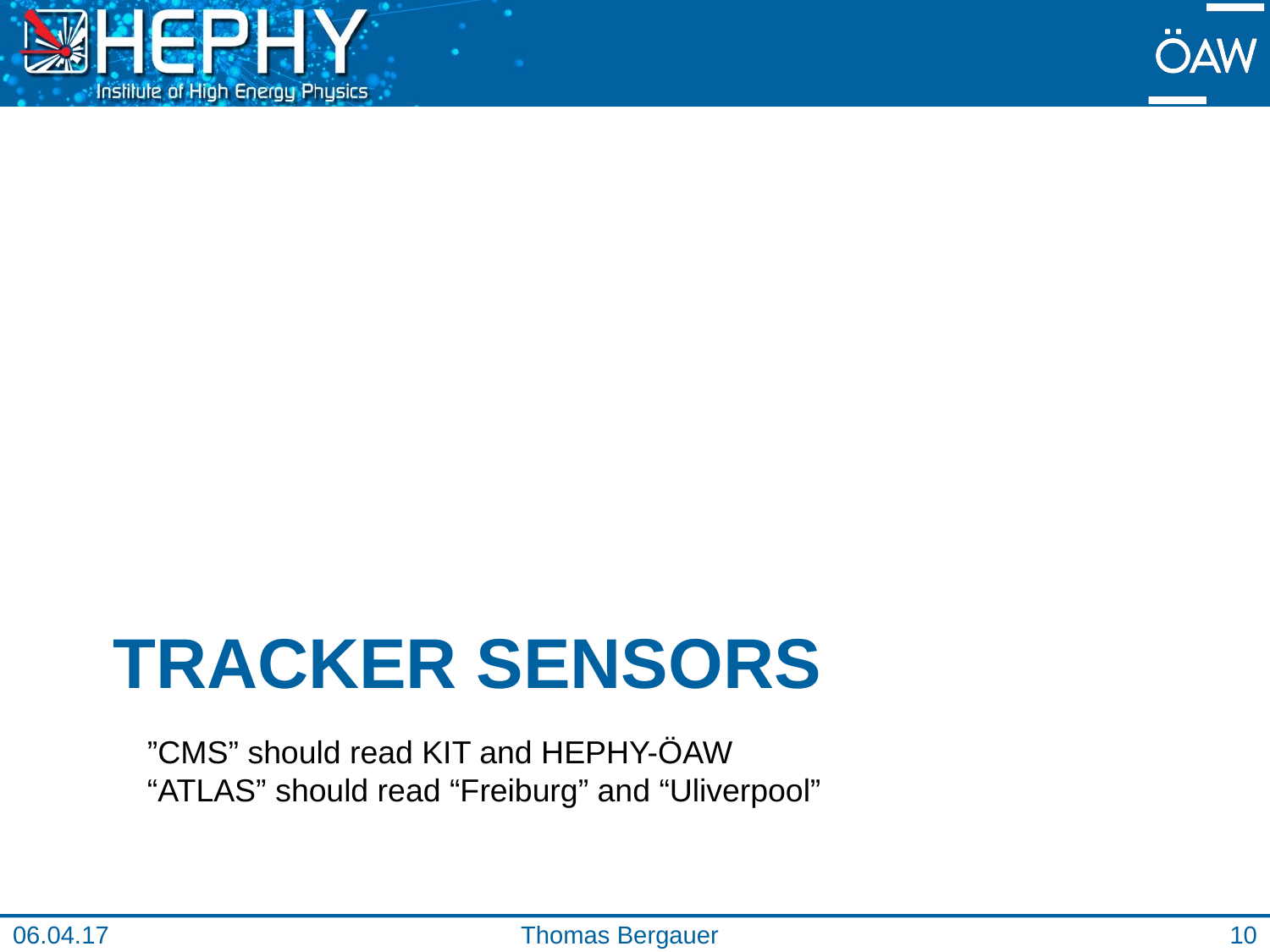

# Tracker sensors
”CMS” should read KIT and HEPHY-ÖAW
“ATLAS” should read “Freiburg” and “Uliverpool”
06.04.17
Thomas Bergauer
10